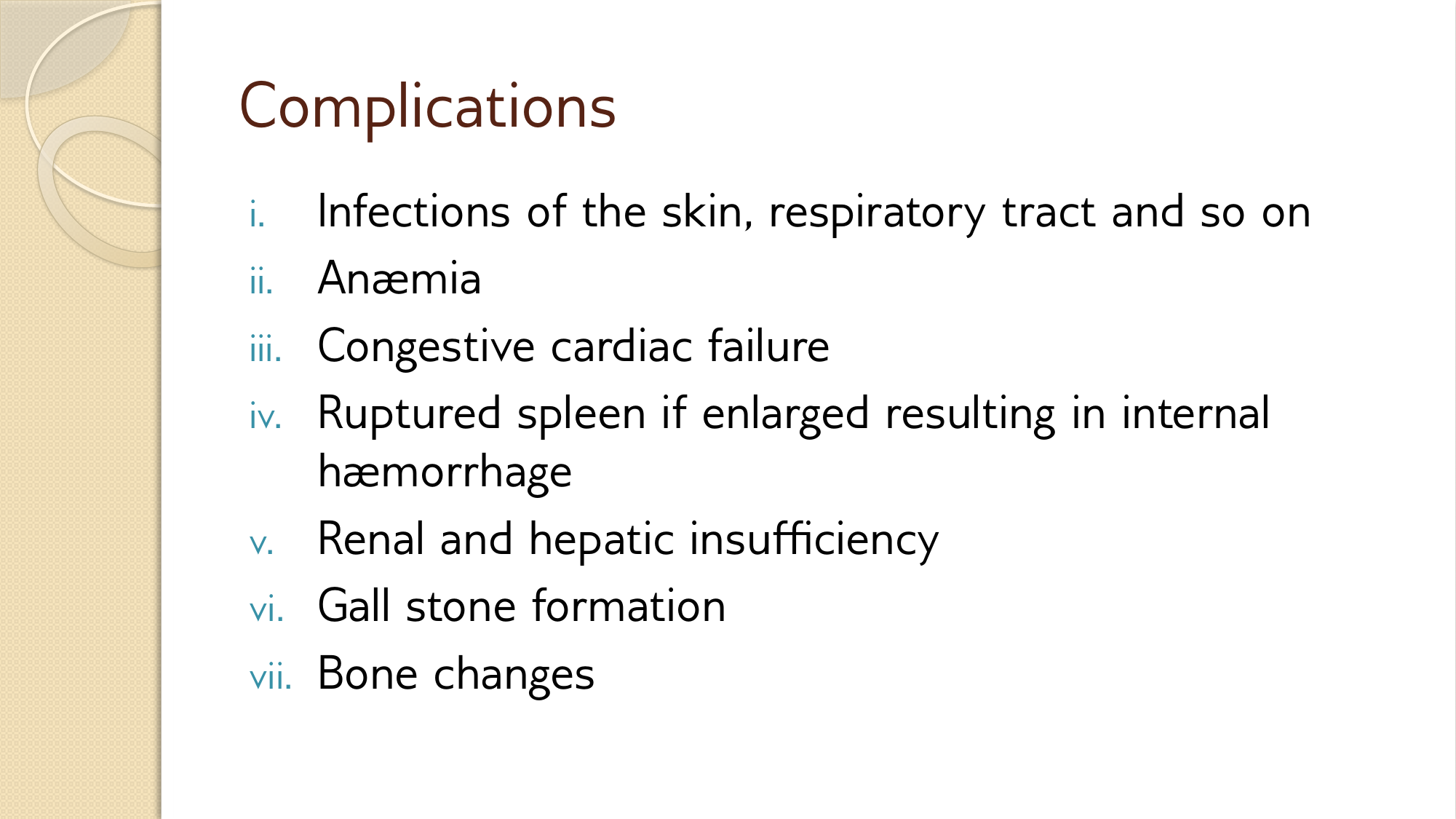

# Complications
Infections of the skin, respiratory tract and so on
Anaemia
Congestive cardiac failure
Ruptured spleen if enlarged resulting in internal haemorrhage
Renal and hepatic insufficiency
Gall stone formation
Bone changes